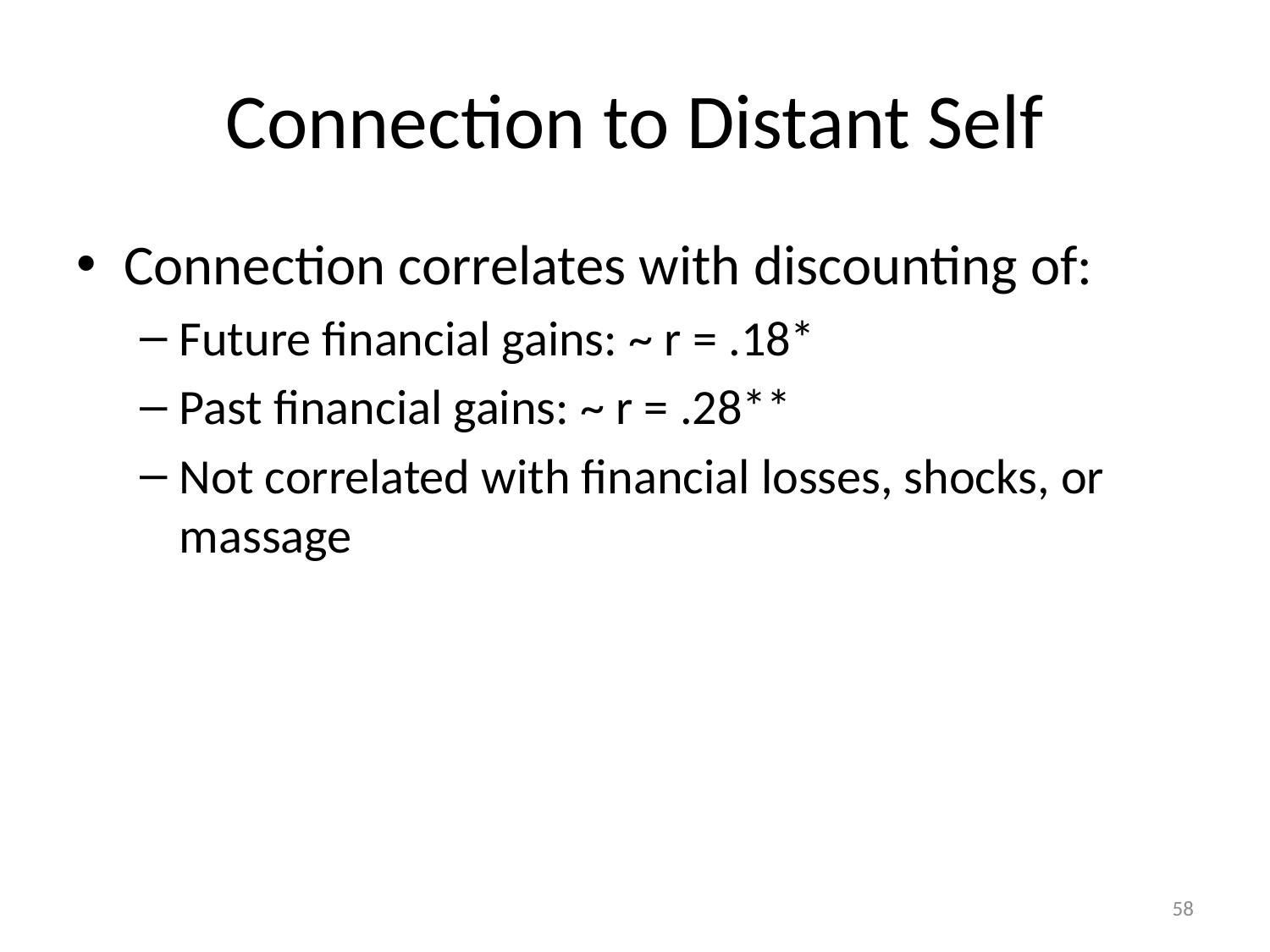

# Connection to Distant Self
Connection correlates with discounting of:
Future financial gains: ~ r = .18*
Past financial gains: ~ r = .28**
Not correlated with financial losses, shocks, or massage
58